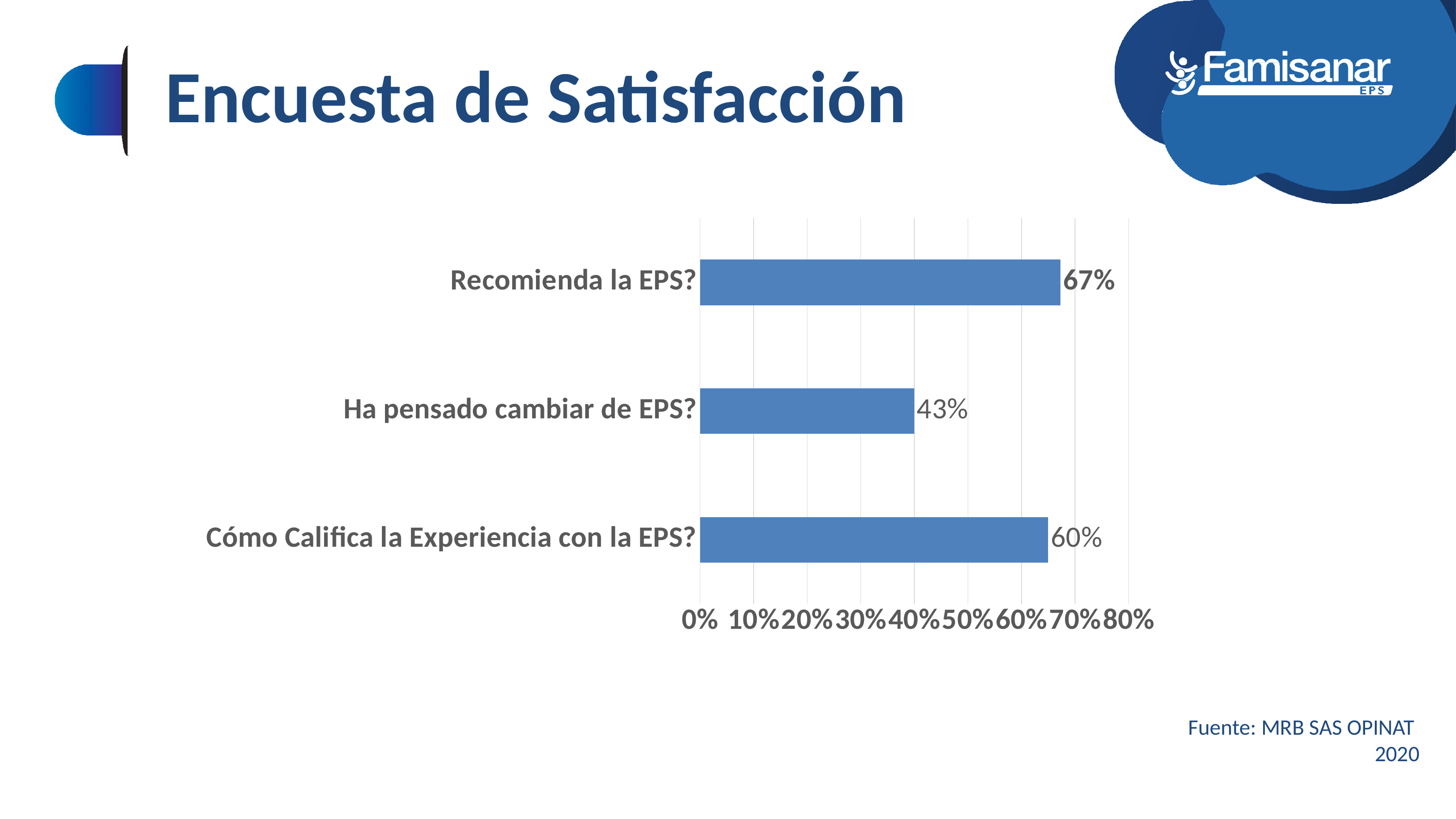

# Encuesta de Satisfacción

### Chart

| Category | 2018 |
|---|---|
| Cómo Califica la Experiencia con la EPS? | 0.6500000000000012 |
| Ha pensado cambiar de EPS? | 0.4 |
| Recomienda la EPS? | 0.6730000000000013 |
Fuente: MRB SAS OPINAT
2020